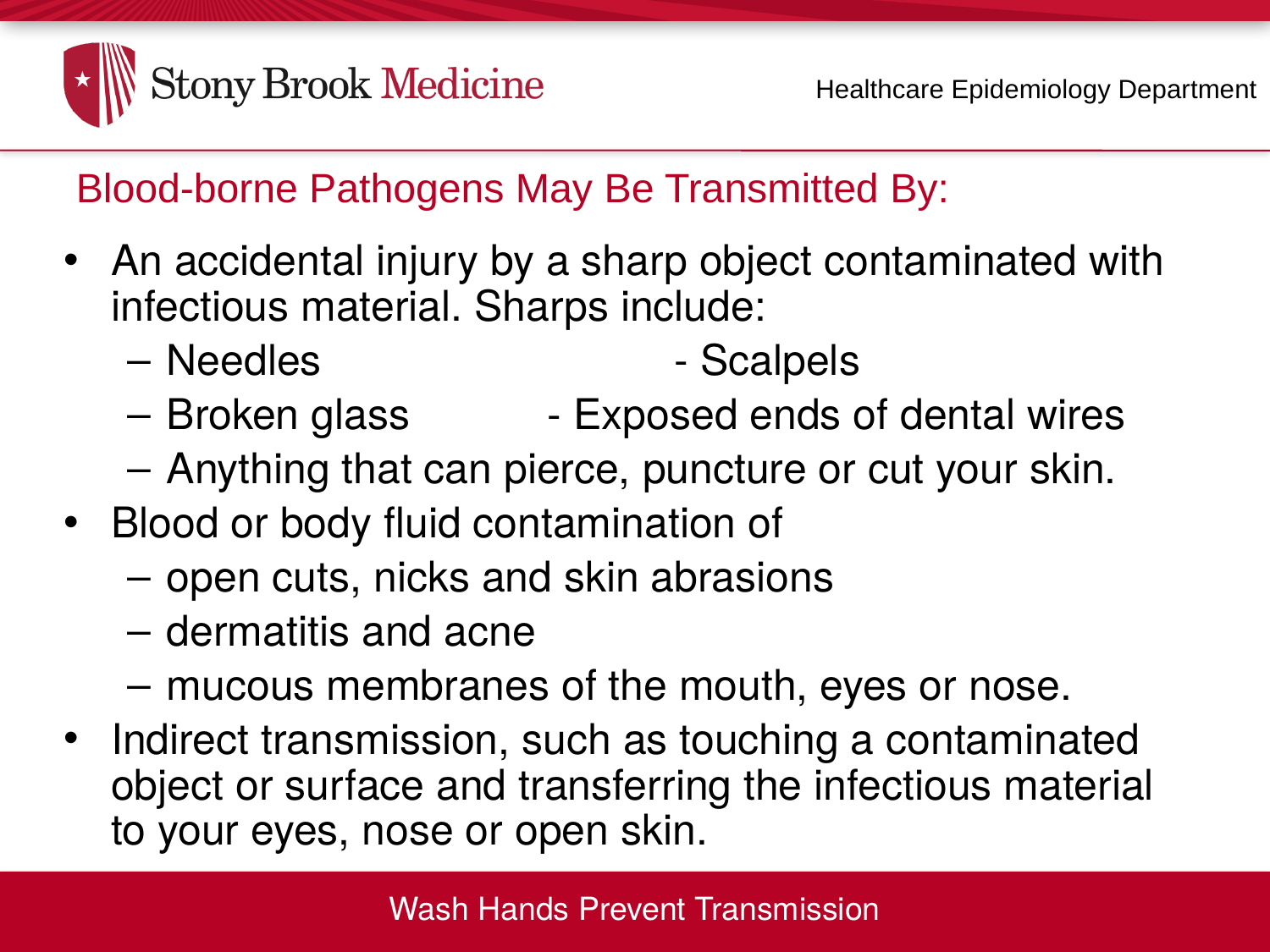

Healthcare Epidemiology Department
Blood-borne Pathogens May Be Transmitted By:
An accidental injury by a sharp object contaminated with infectious material. Sharps include:
Needles			- Scalpels
Broken glass		- Exposed ends of dental wires
Anything that can pierce, puncture or cut your skin.
Blood or body fluid contamination of
open cuts, nicks and skin abrasions
dermatitis and acne
mucous membranes of the mouth, eyes or nose.
Indirect transmission, such as touching a contaminated object or surface and transferring the infectious material to your eyes, nose or open skin.

Wash Hands Prevent Transmission